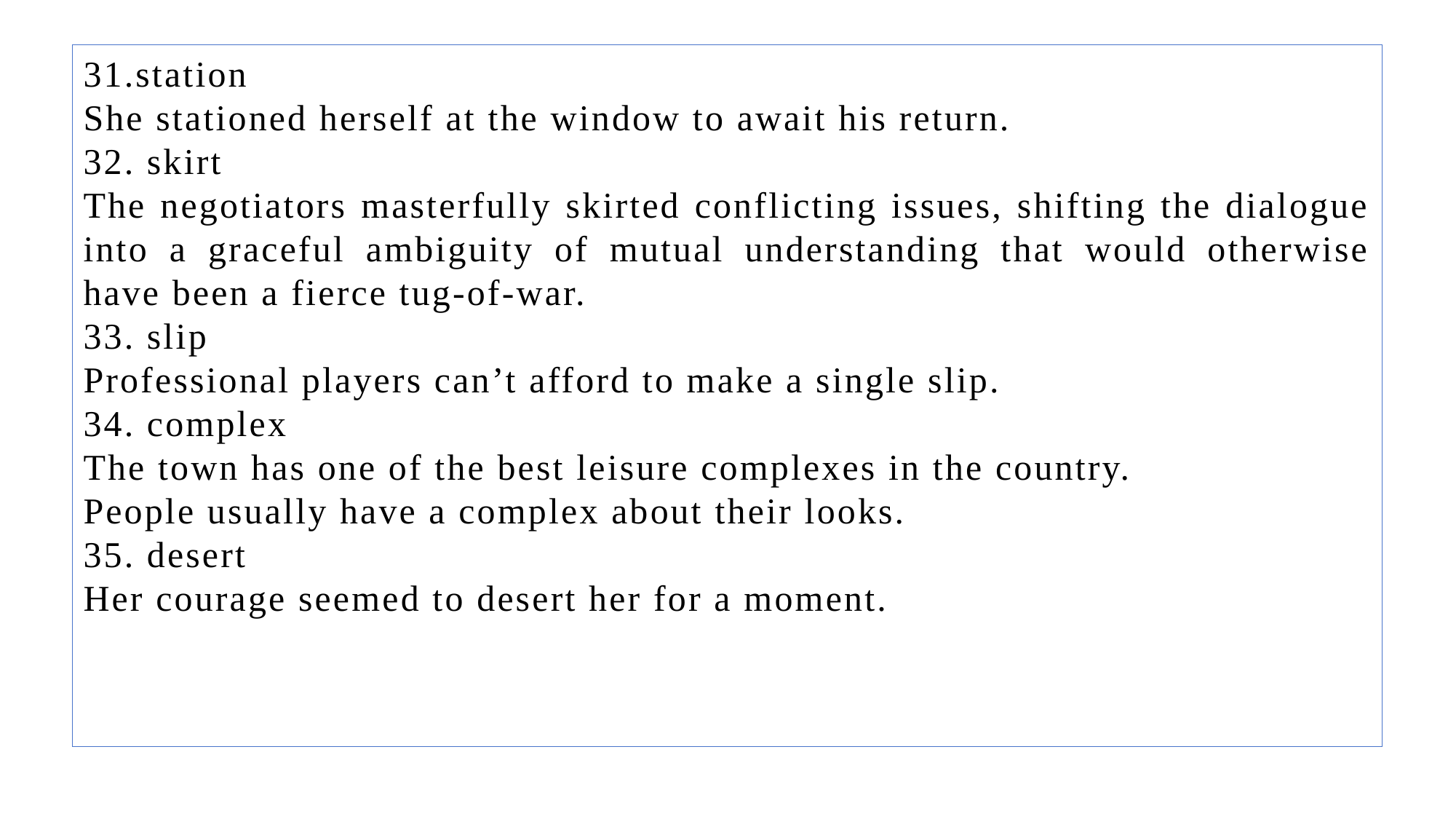

31.station
She stationed herself at the window to await his return.
32. skirt
The negotiators masterfully skirted conflicting issues, shifting the dialogue into a graceful ambiguity of mutual understanding that would otherwise have been a fierce tug-of-war.
33. slip
Professional players can’t afford to make a single slip.
34. complex
The town has one of the best leisure complexes in the country.
People usually have a complex about their looks.
35. desert
Her courage seemed to desert her for a moment.